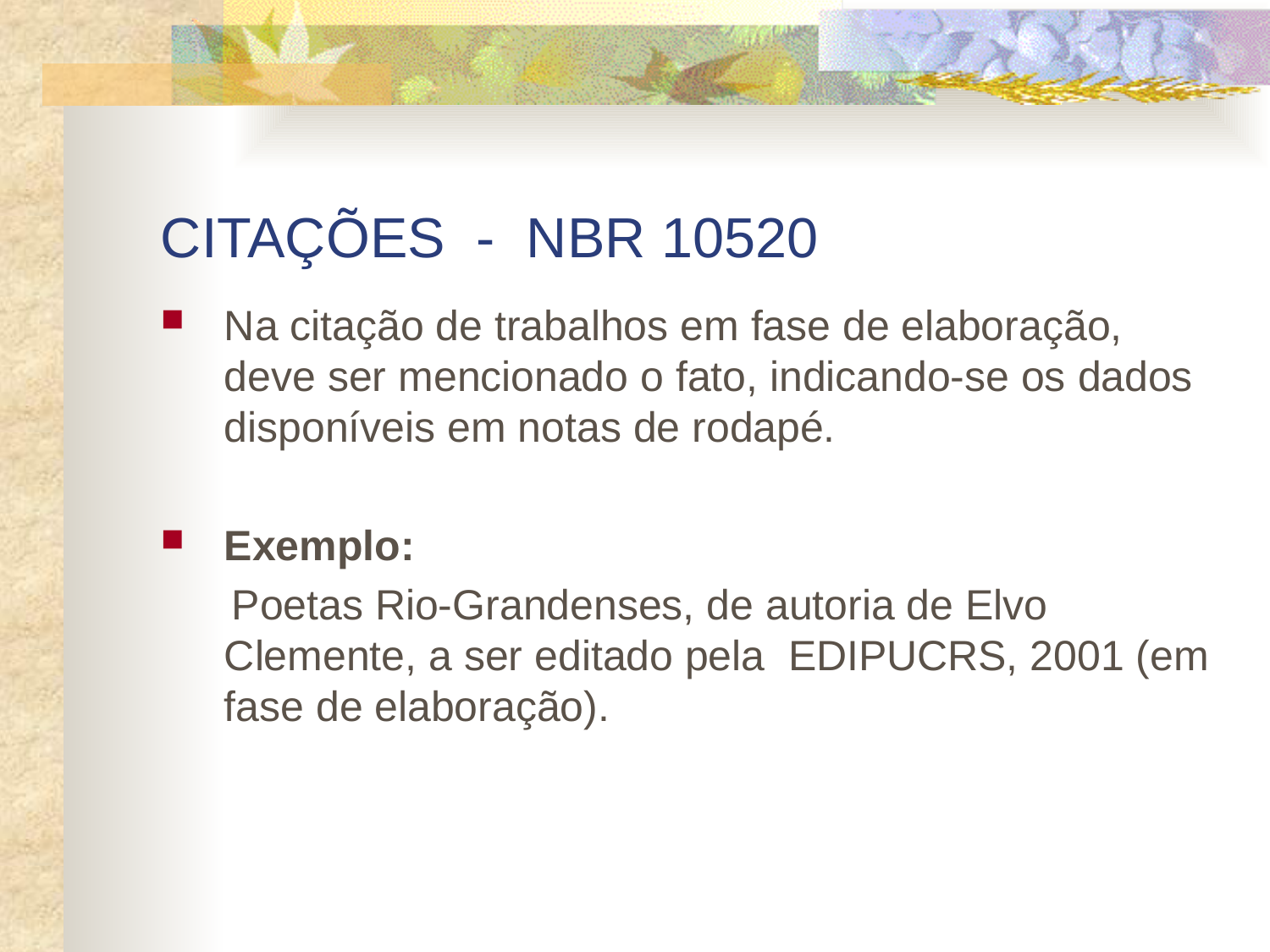

# CITAÇÕES  -  NBR 10520
Na citação de trabalhos em fase de elaboração, deve ser mencionado o fato, indicando-se os dados disponíveis em notas de rodapé.

Exemplo:
      Poetas Rio-Grandenses, de autoria de Elvo Clemente, a ser editado pela  EDIPUCRS, 2001 (em fase de elaboração).